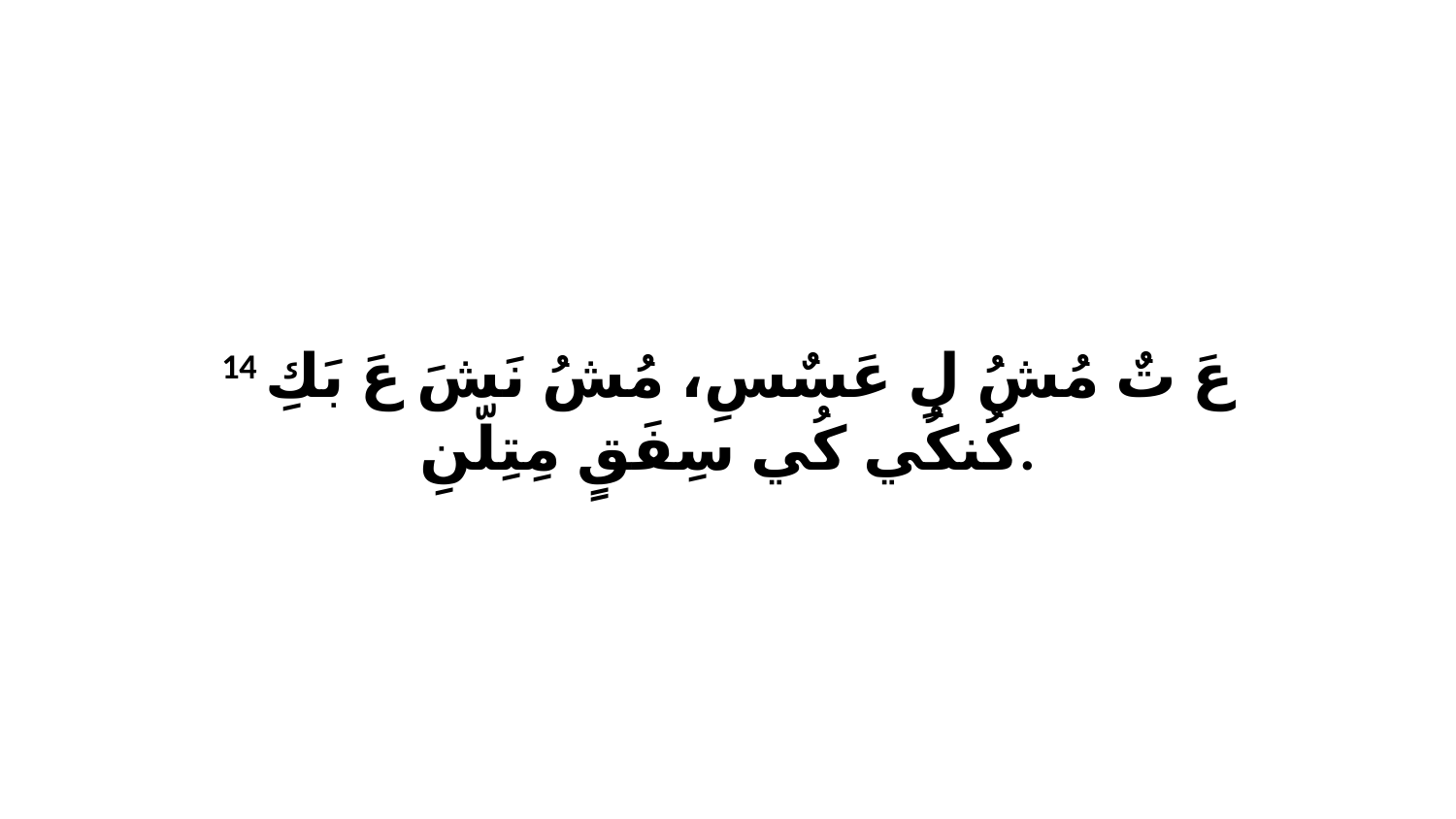

14 عَ تٌ مُشُ لِ عَسٌسِ، مُشُ نَشَ عَ بَكِ كُنكُي كُي سِفَقٍ مِتِلّنِ.